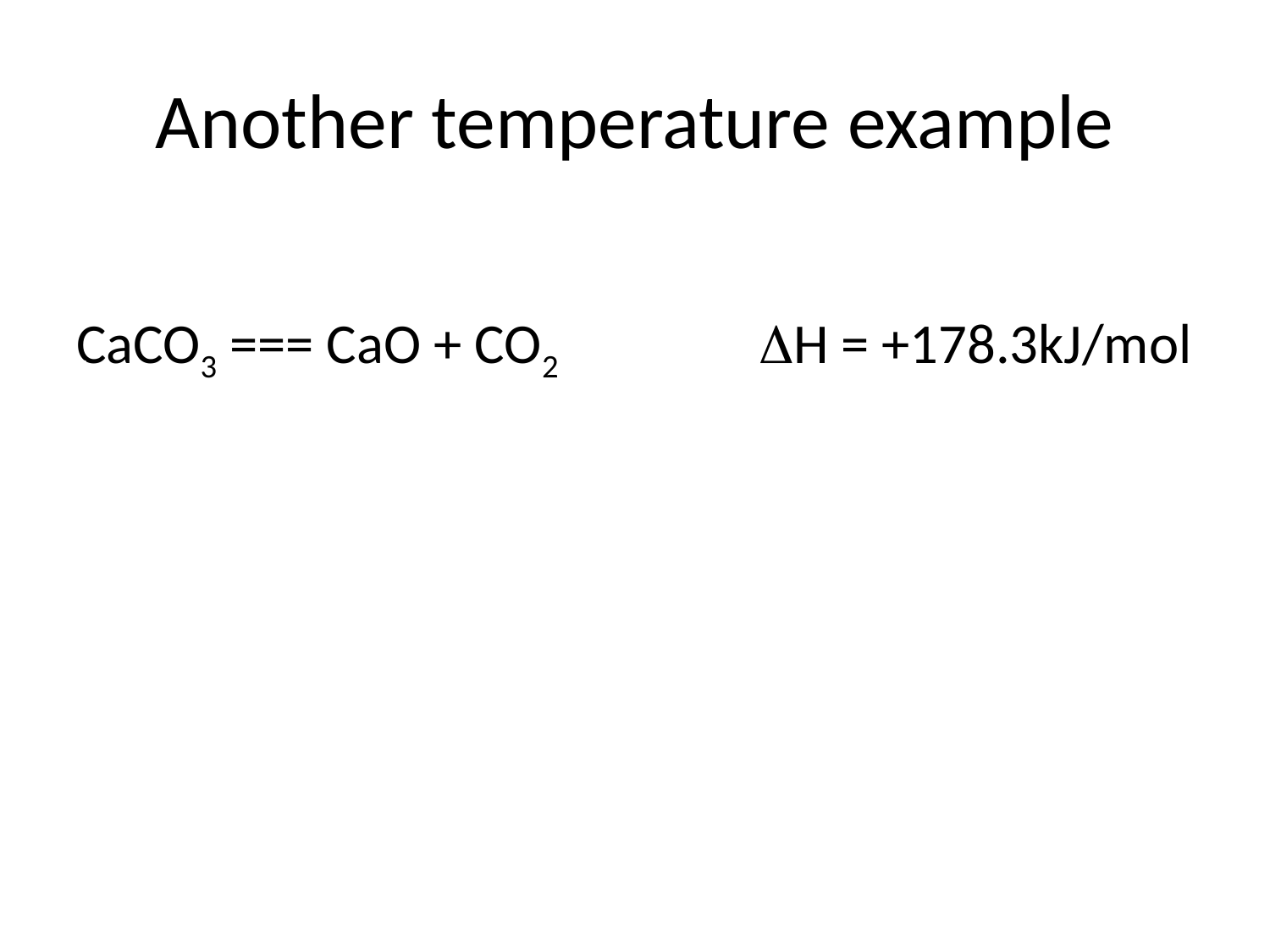

# Another temperature example

CaCO3 === CaO + CO2		ΔH = +178.3kJ/mol